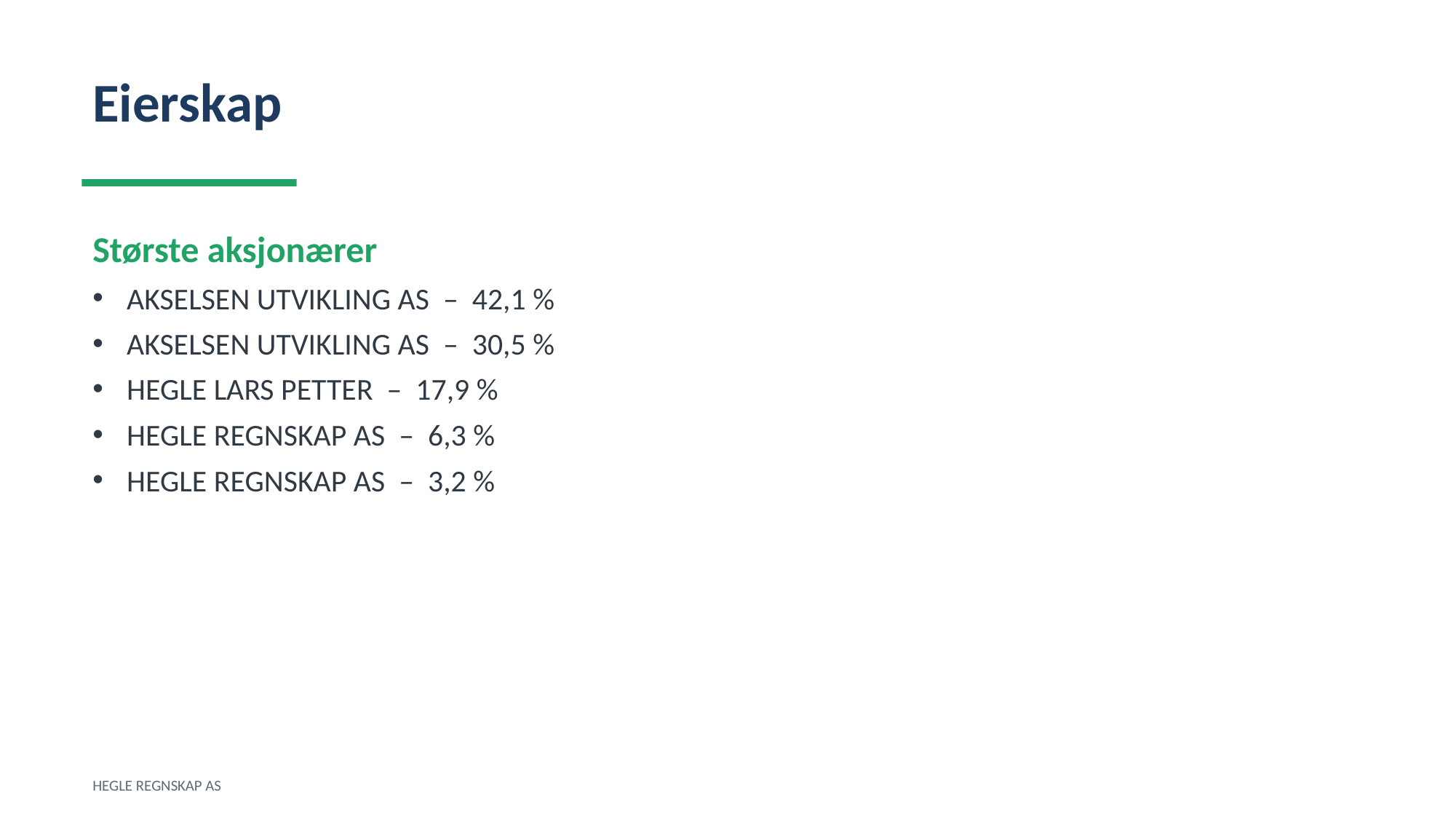

Eierskap

Største aksjonærer
AKSELSEN UTVIKLING AS  –  42,1 %
AKSELSEN UTVIKLING AS  –  30,5 %
HEGLE LARS PETTER  –  17,9 %
HEGLE REGNSKAP AS  –  6,3 %
HEGLE REGNSKAP AS  –  3,2 %
HEGLE REGNSKAP AS